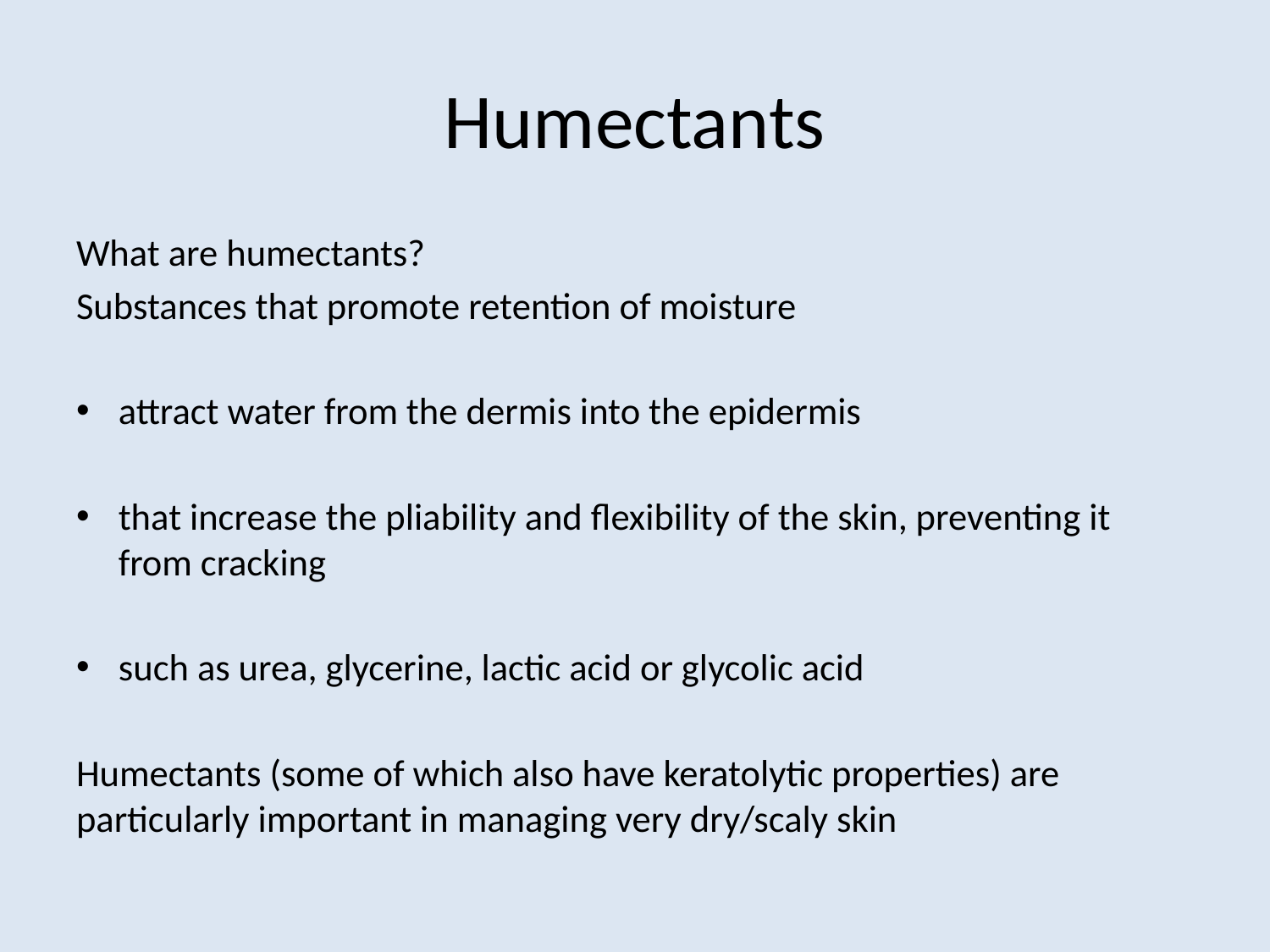

# Humectants
What are humectants?
Substances that promote retention of moisture

attract water from the dermis into the epidermis

that increase the pliability and flexibility of the skin, preventing it from cracking

such as urea, glycerine, lactic acid or glycolic acid

Humectants (some of which also have keratolytic properties) are particularly important in managing very dry/scaly skin